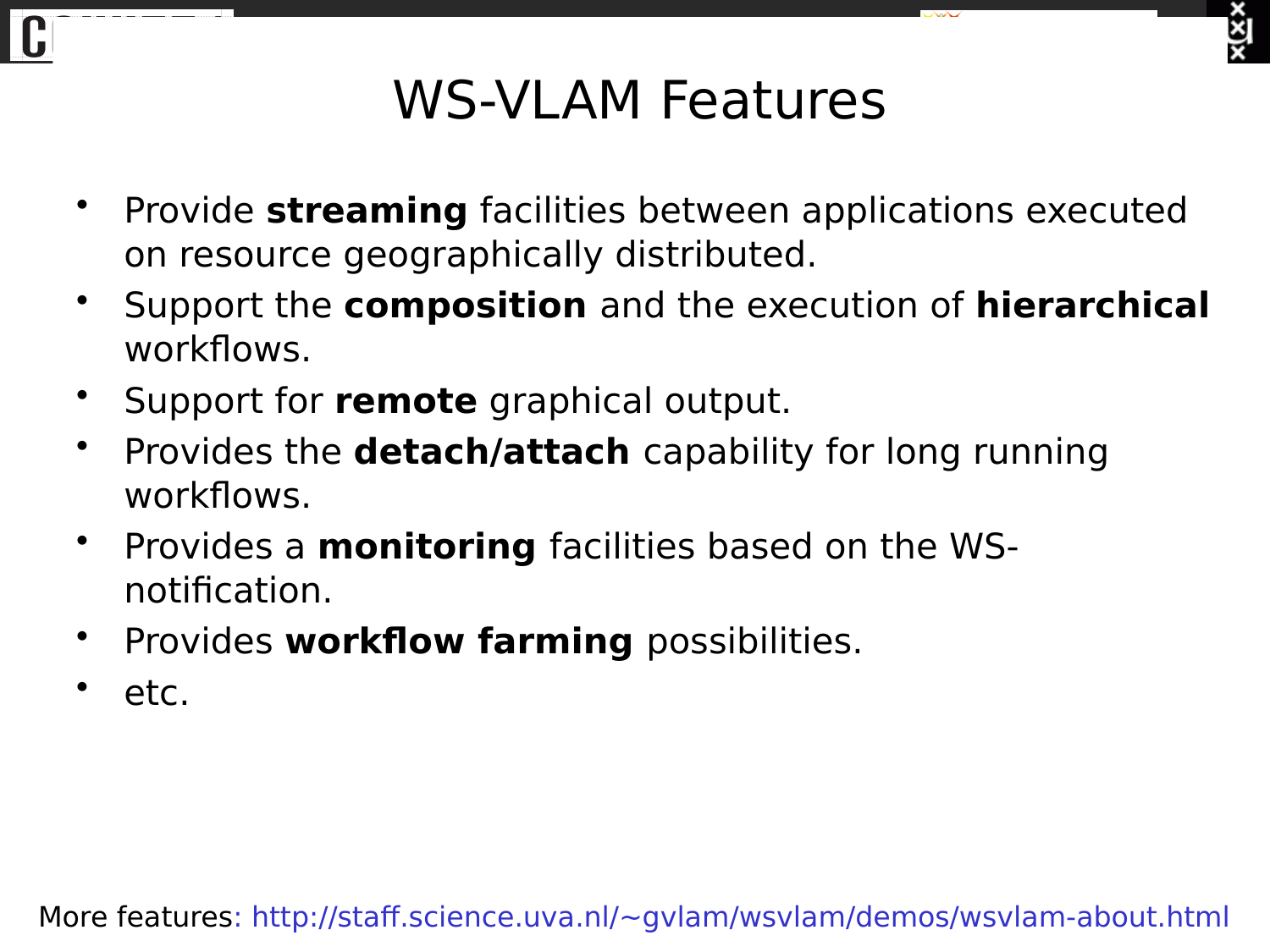

# WS-VLAM Features
Provide streaming facilities between applications executed on resource geographically distributed.
Support the composition and the execution of hierarchical workflows.
Support for remote graphical output.
Provides the detach/attach capability for long running workflows.
Provides a monitoring facilities based on the WS-notification.
Provides workflow farming possibilities.
etc.
More features: http://staff.science.uva.nl/~gvlam/wsvlam/demos/wsvlam-about.html